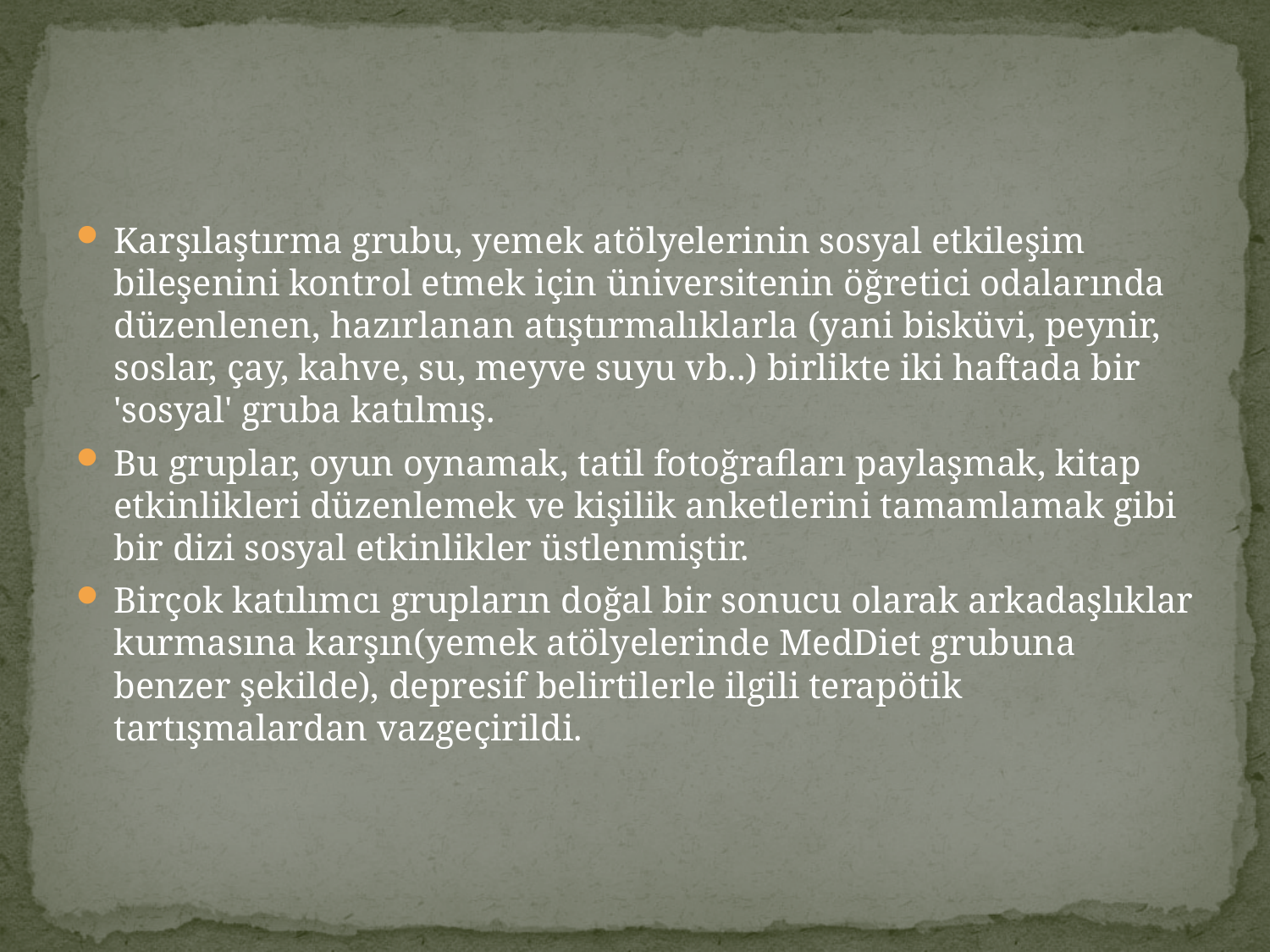

#
Karşılaştırma grubu, yemek atölyelerinin sosyal etkileşim bileşenini kontrol etmek için üniversitenin öğretici odalarında düzenlenen, hazırlanan atıştırmalıklarla (yani bisküvi, peynir, soslar, çay, kahve, su, meyve suyu vb..) birlikte iki haftada bir 'sosyal' gruba katılmış.
Bu gruplar, oyun oynamak, tatil fotoğrafları paylaşmak, kitap etkinlikleri düzenlemek ve kişilik anketlerini tamamlamak gibi bir dizi sosyal etkinlikler üstlenmiştir.
Birçok katılımcı grupların doğal bir sonucu olarak arkadaşlıklar kurmasına karşın(yemek atölyelerinde MedDiet grubuna benzer şekilde), depresif belirtilerle ilgili terapötik tartışmalardan vazgeçirildi.